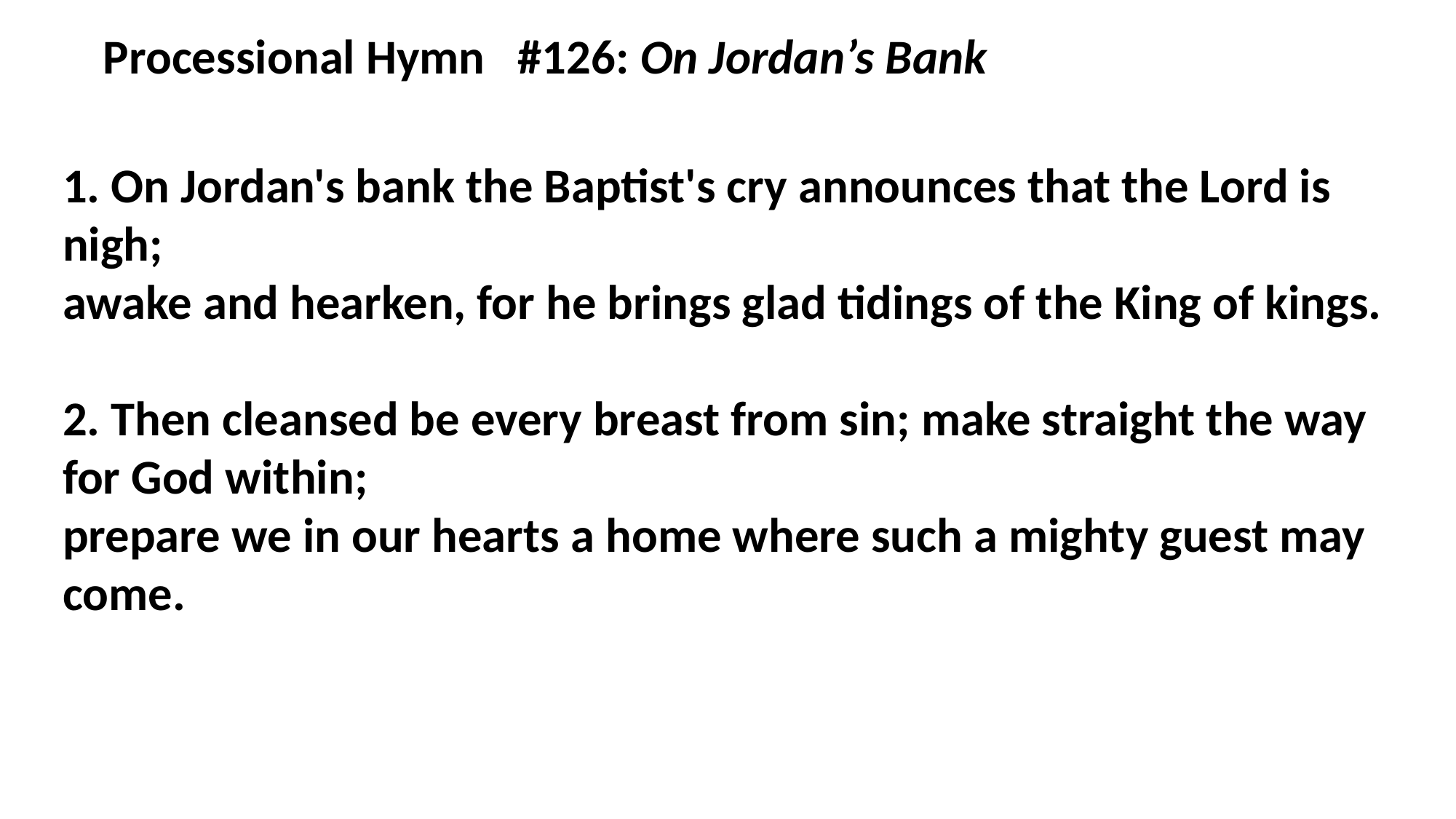

Processional Hymn   #126: On Jordan’s Bank
1. On Jordan's bank the Baptist's cry announces that the Lord is nigh;
awake and hearken, for he brings glad tidings of the King of kings.
2. Then cleansed be every breast from sin; make straight the way for God within;
prepare we in our hearts a home where such a mighty guest may come.